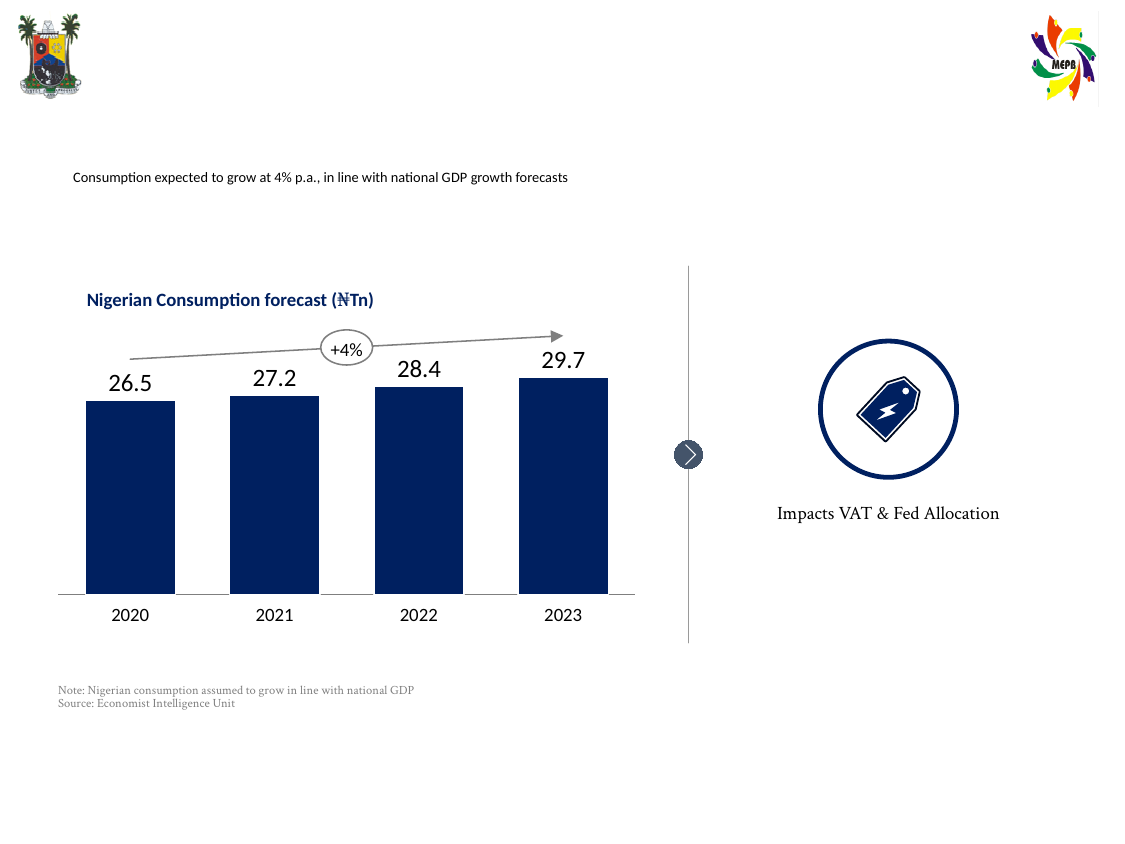

# Consumption expected to grow at 4% p.a., in line with national GDP growth forecasts
Nigerian Consumption forecast (₦Tn)

+4%

### Chart

| Category |  |
|---|---|
Impacts VAT & Fed Allocation
2020
2021
2022
2023
Note: Nigerian consumption assumed to grow in line with national GDP
Source: Economist Intelligence Unit